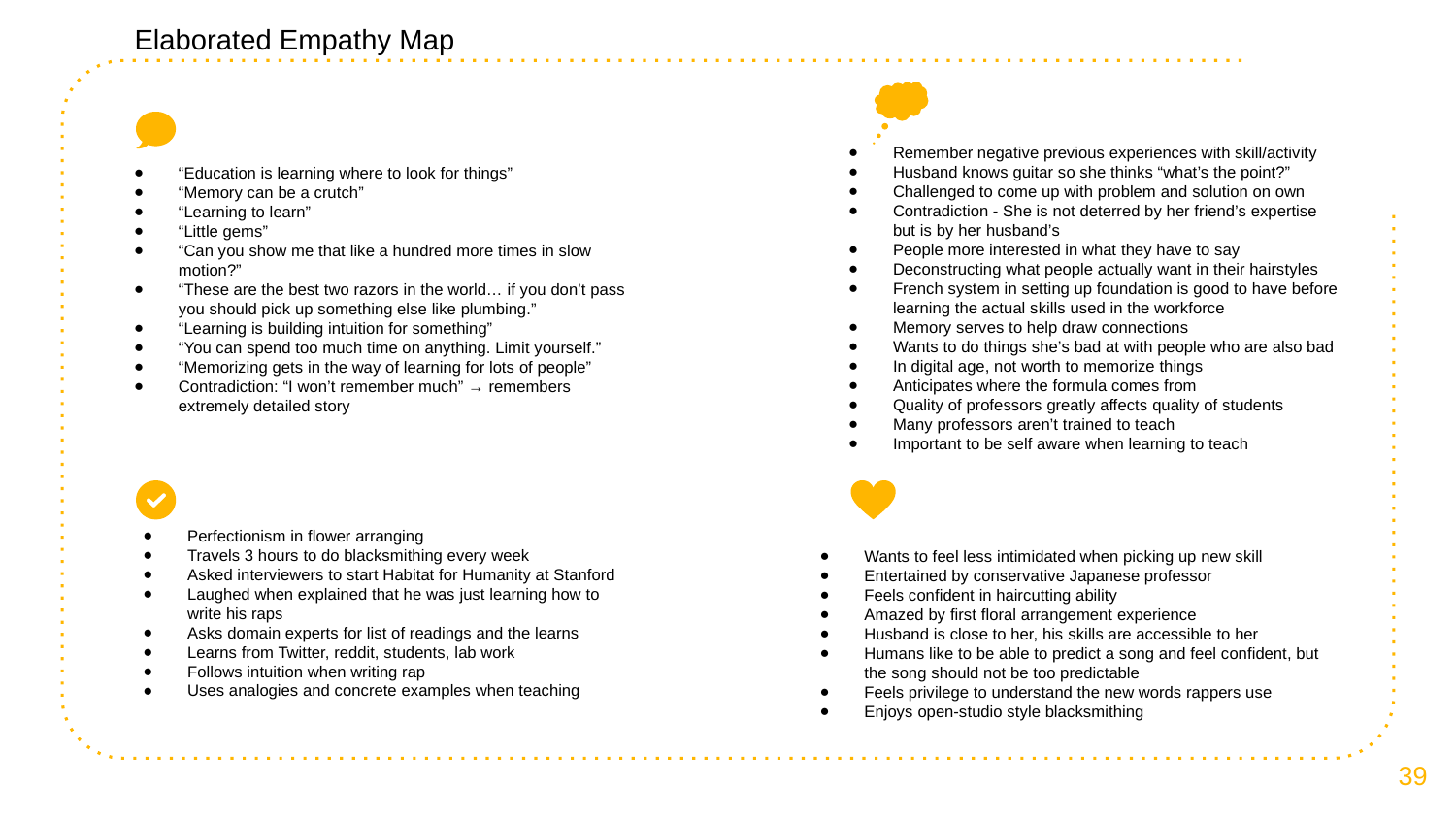

Elaborated Empathy Map

“Education is learning where to look for things”
“Memory can be a crutch”
“Learning to learn”
“Little gems”
“Can you show me that like a hundred more times in slow motion?”
“These are the best two razors in the world… if you don’t pass you should pick up something else like plumbing.”
“Learning is building intuition for something”
“You can spend too much time on anything. Limit yourself.”
“Memorizing gets in the way of learning for lots of people”
Contradiction: “I won’t remember much” → remembers extremely detailed story

Remember negative previous experiences with skill/activity
Husband knows guitar so she thinks “what’s the point?”
Challenged to come up with problem and solution on own
Contradiction - She is not deterred by her friend’s expertise but is by her husband’s
People more interested in what they have to say
Deconstructing what people actually want in their hairstyles
French system in setting up foundation is good to have before learning the actual skills used in the workforce
Memory serves to help draw connections
Wants to do things she’s bad at with people who are also bad
In digital age, not worth to memorize things
Anticipates where the formula comes from
Quality of professors greatly affects quality of students
Many professors aren’t trained to teach
Important to be self aware when learning to teach

Perfectionism in flower arranging
Travels 3 hours to do blacksmithing every week
Asked interviewers to start Habitat for Humanity at Stanford
Laughed when explained that he was just learning how to write his raps
Asks domain experts for list of readings and the learns
Learns from Twitter, reddit, students, lab work
Follows intuition when writing rap
Uses analogies and concrete examples when teaching
Wants to feel less intimidated when picking up new skill
Entertained by conservative Japanese professor
Feels confident in haircutting ability
Amazed by first floral arrangement experience
Husband is close to her, his skills are accessible to her
Humans like to be able to predict a song and feel confident, but the song should not be too predictable
Feels privilege to understand the new words rappers use
Enjoys open-studio style blacksmithing
39